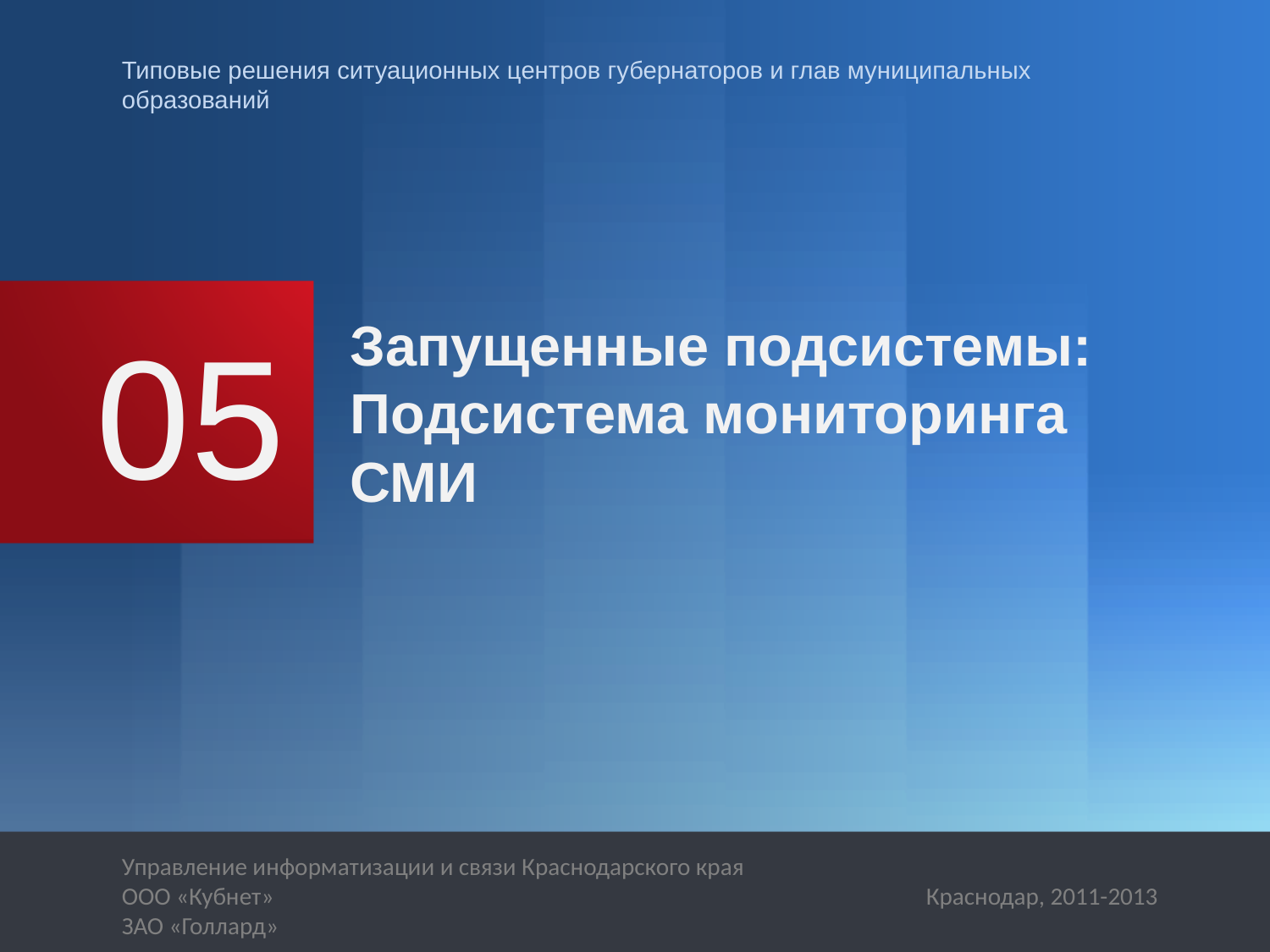

# 05
Запущенные подсистемы: Подсистема мониторинга СМИ